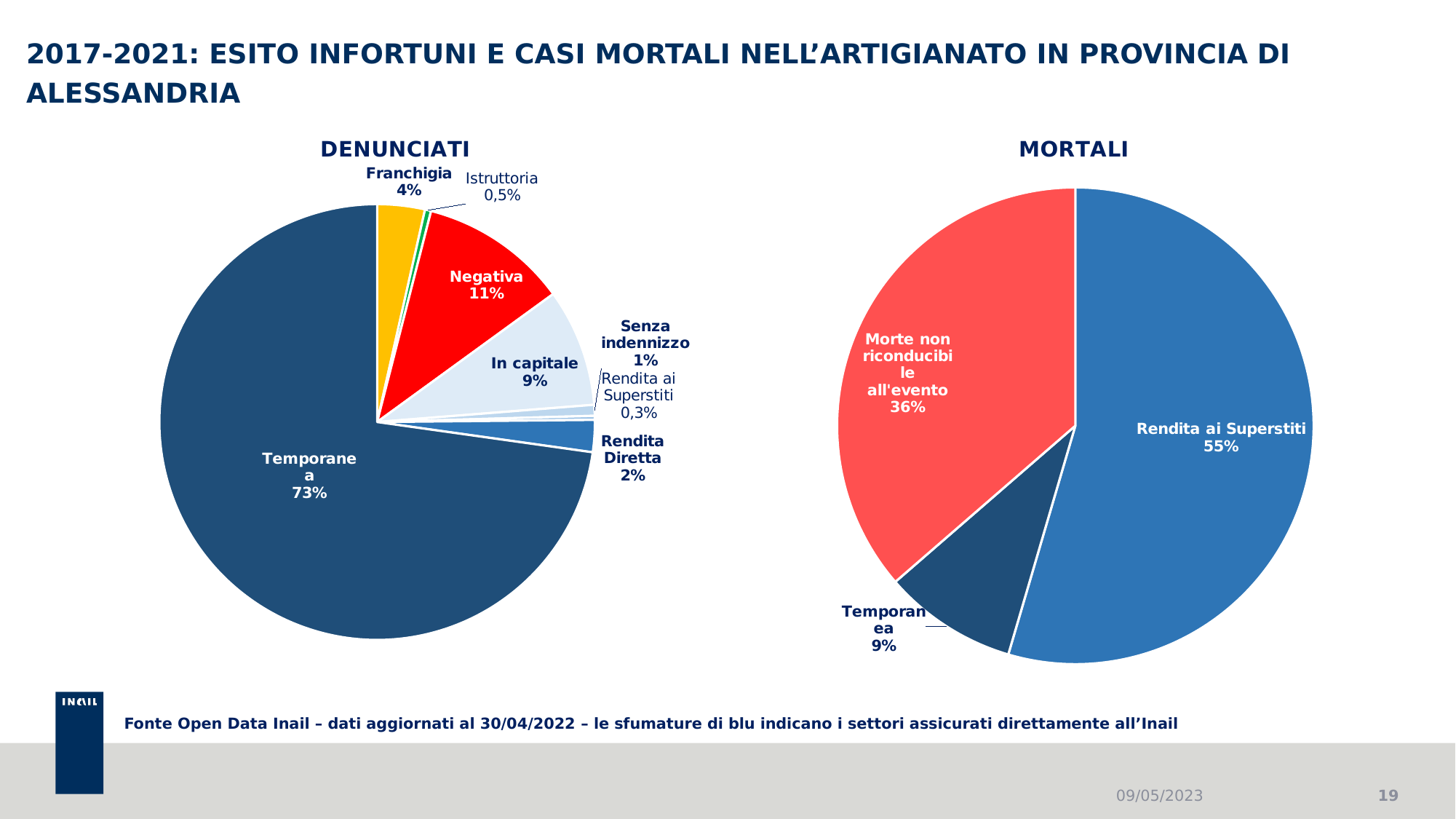

# 2017-2021: ESITO INFORTUNI E CASI MORTALI NELL’ARTIGIANATO IN PROVINCIA DI ALESSANDRIA

### Chart: DENUNCIATI

| Category |  |
|---|---|
| Franchigia | 70.0 |
| Istruttoria | 9.0 |
| Negativa | 218.0 |
| In capitale | 173.0 |
| Senza indennizzo | 16.0 |
| Rendita ai Superstiti | 6.0 |
| Rendita Diretta | 47.0 |
| Temporanea | 1441.0 |

[unsupported chart]

Fonte Open Data Inail – dati aggiornati al 30/04/2022 – le sfumature di blu indicano i settori assicurati direttamente all’Inail
09/05/2023
19